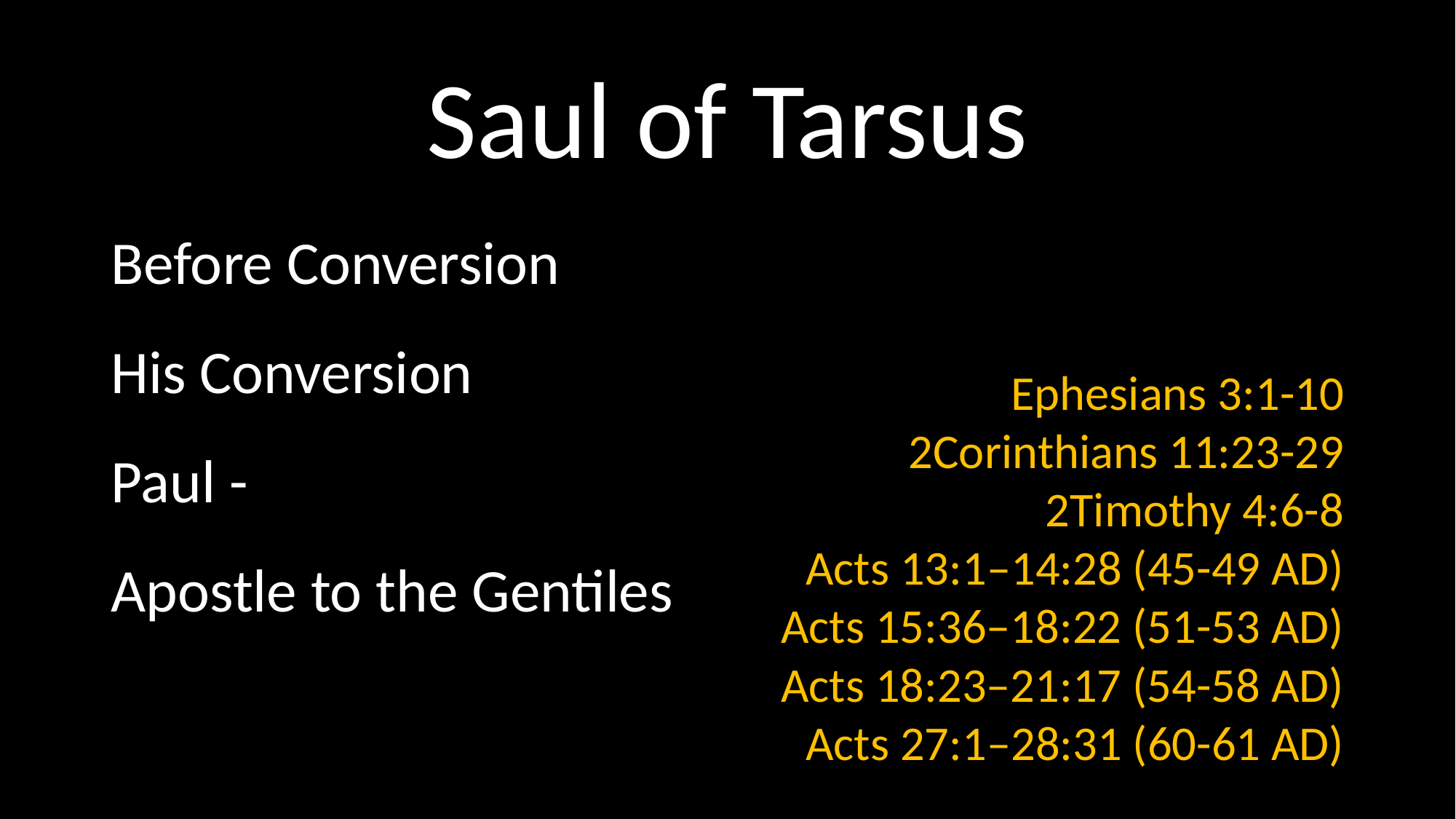

# Saul of Tarsus
Before Conversion
His Conversion
Paul -
Apostle to the Gentiles
Ephesians 3:1-10
2Corinthians 11:23-29
2Timothy 4:6-8
Acts 13:1–14:28 (45-49 AD)
Acts 15:36–18:22 (51-53 AD)
Acts 18:23–21:17 (54-58 AD)
Acts 27:1–28:31 (60-61 AD)